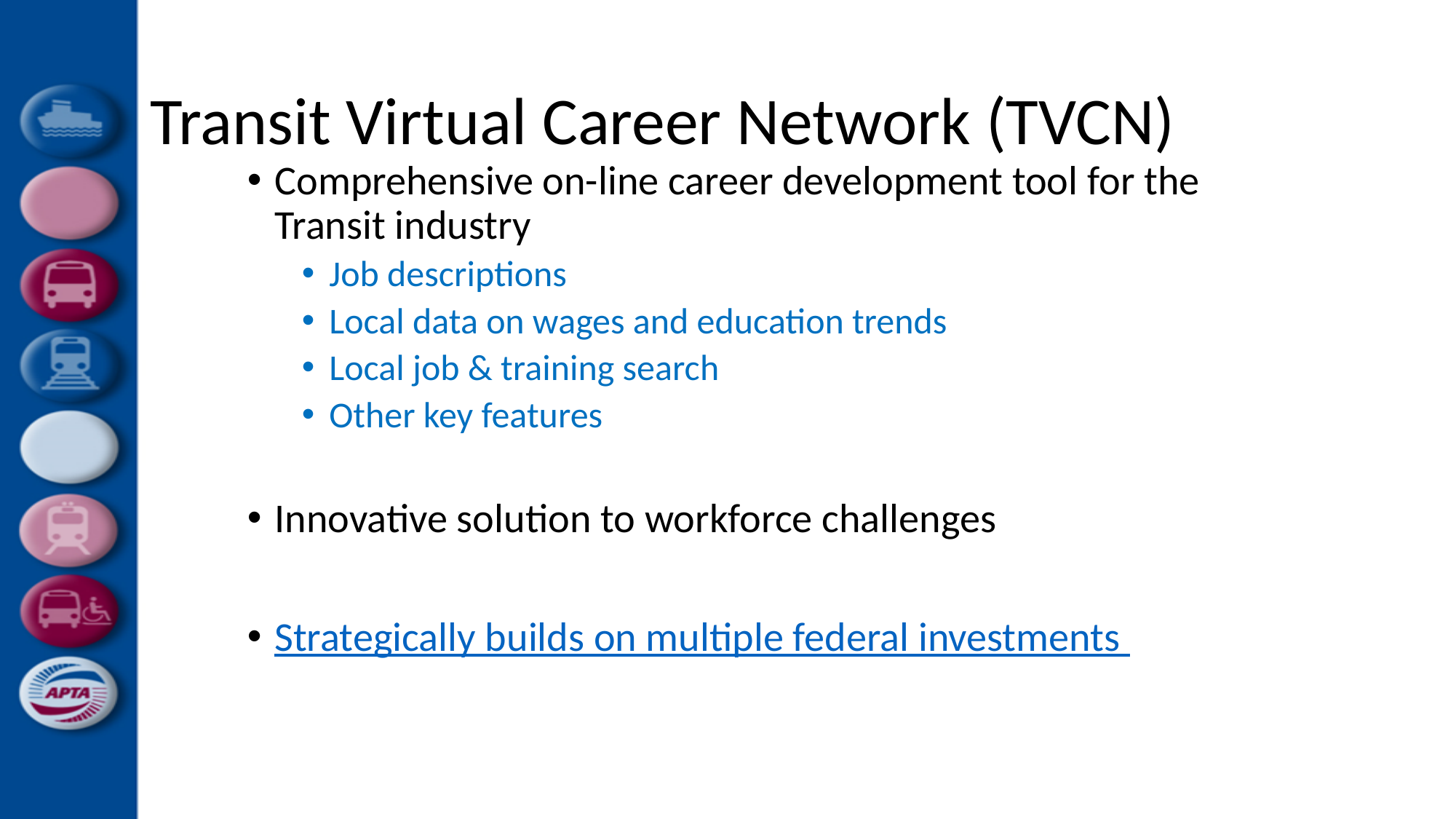

# Transit Virtual Career Network (TVCN)
Comprehensive on-line career development tool for the Transit industry
Job descriptions
Local data on wages and education trends
Local job & training search
Other key features

Innovative solution to workforce challenges

Strategically builds on multiple federal investments